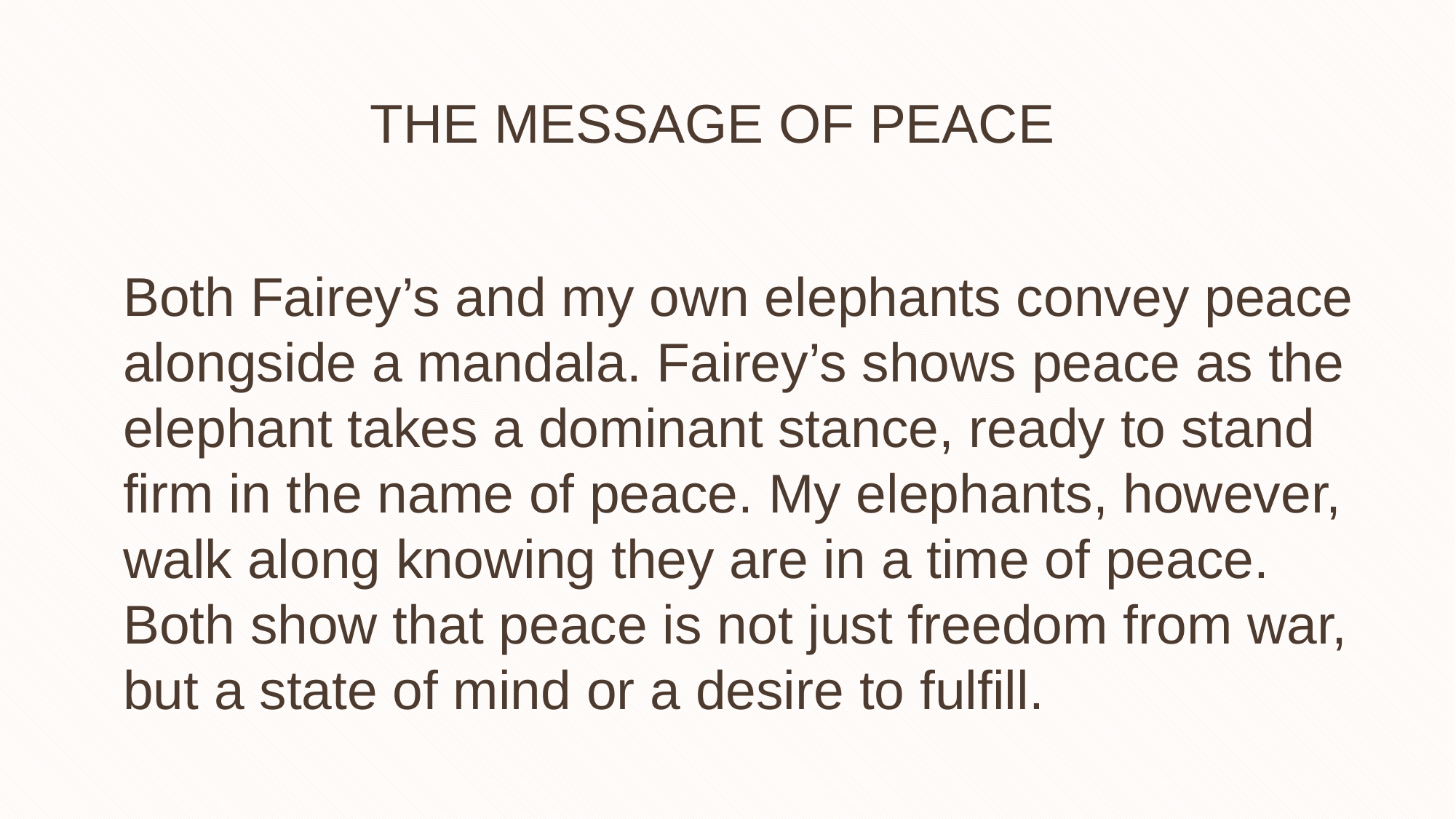

THE MESSAGE OF PEACE

Both Fairey’s and my own elephants convey peace
alongside a mandala. Fairey’s shows peace as the
elephant takes a dominant stance, ready to stand
firm in the name of peace. My elephants, however,
walk along knowing they are in a time of peace.
Both show that peace is not just freedom from war,
but a state of mind or a desire to fulfill.